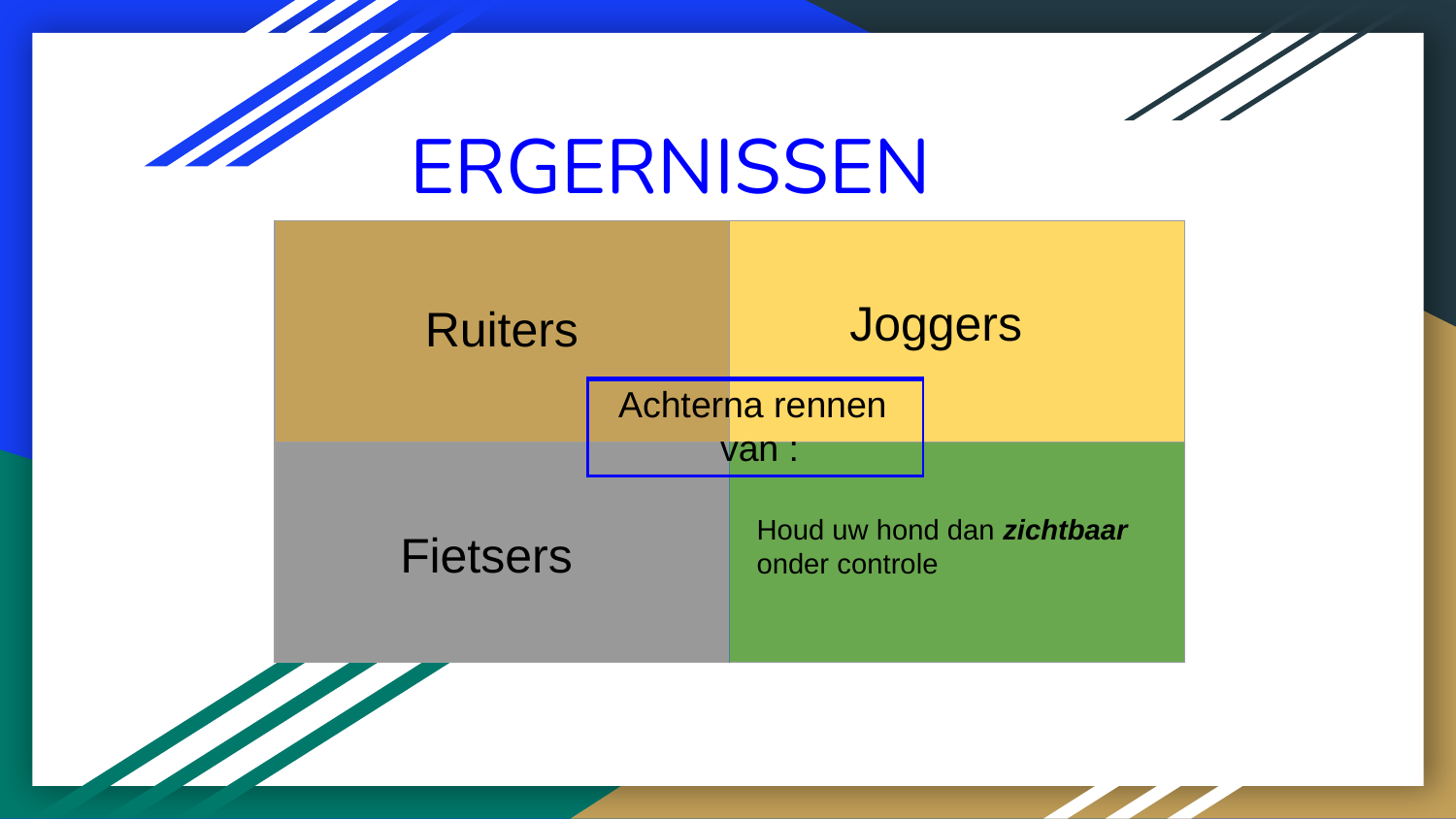

# ERGERNISSEN
|  |  |
| --- | --- |
|  |  |

Joggers
Ruiters
Achterna rennen
          van :
|  |
| --- |

Houd uw hond dan zichtbaar
onder controle
Fietsers